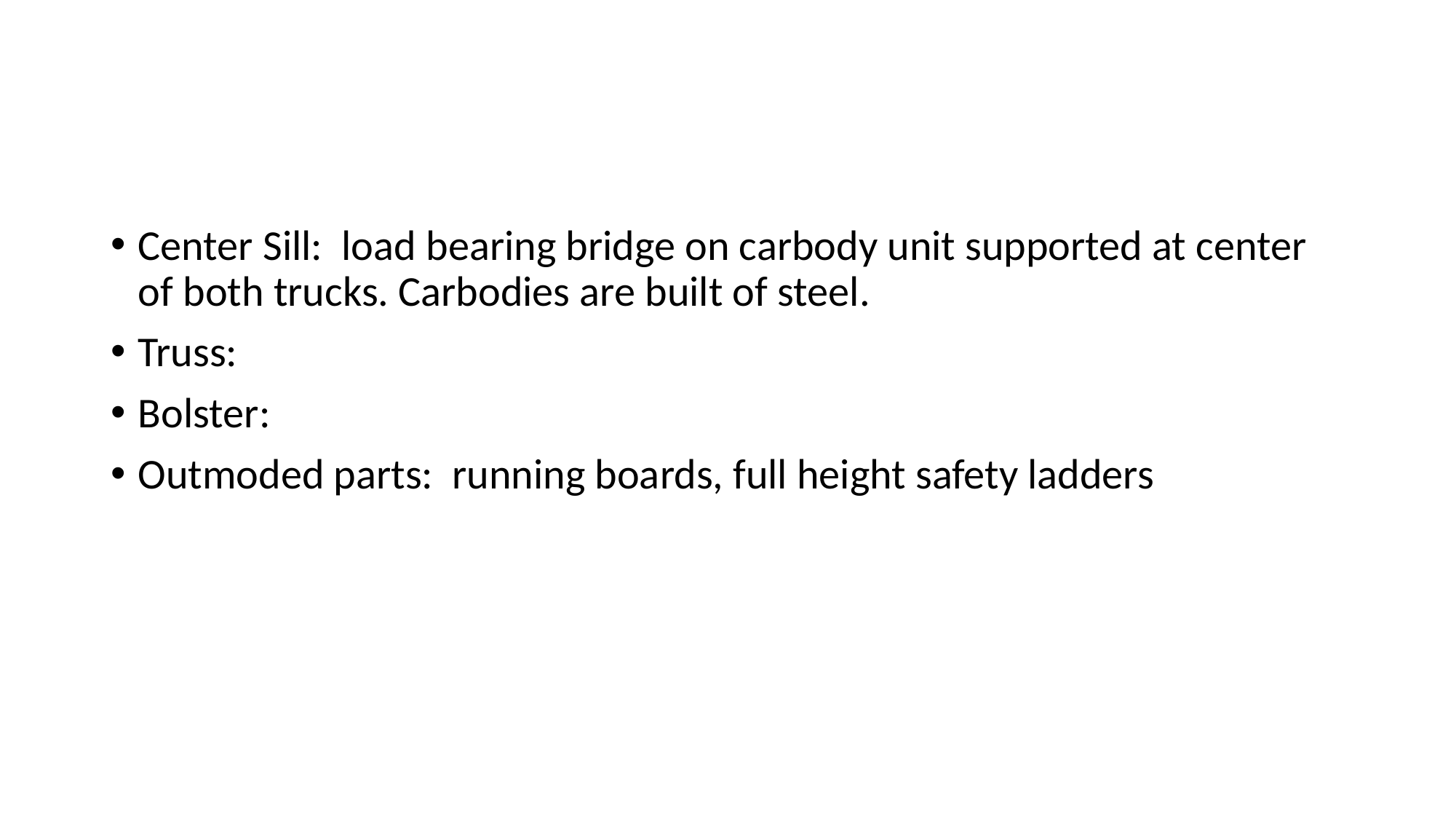

#
Center Sill:  load bearing bridge on carbody unit supported at center of both trucks. Carbodies are built of steel.
Truss:
Bolster:
Outmoded parts:  running boards, full height safety ladders